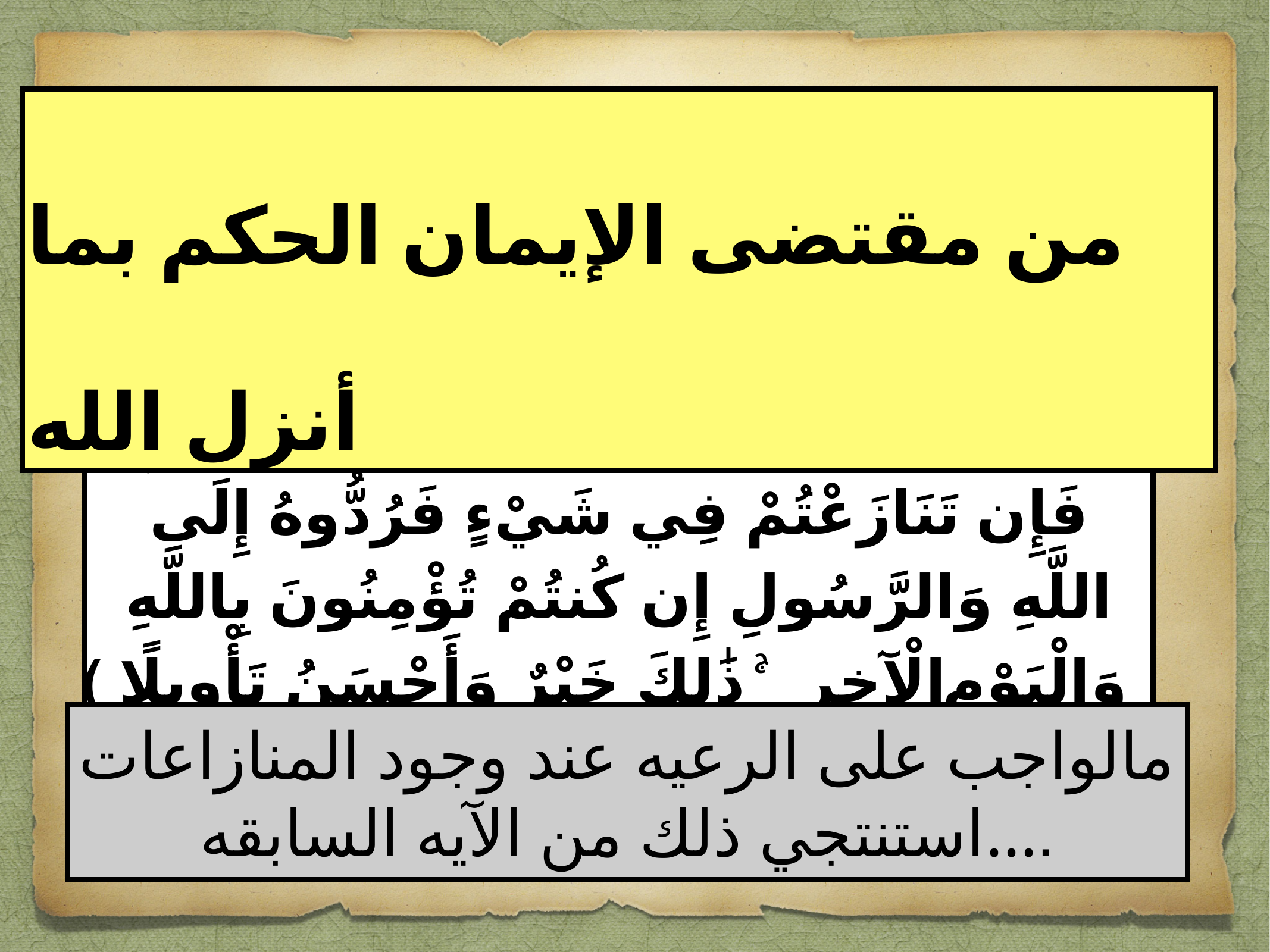

من مقتضى الإيمان الحكم بما أنزل الله
(يَا أَيُّهَا الَّذِينَ آمَنُوا أَطِيعُوا اللَّهَ وَأَطِيعُوا الرَّسُولَ وَأُولِي الْأَمْرِ مِنكُمْ ۖ فَإِن تَنَازَعْتُمْ فِي شَيْءٍ فَرُدُّوهُ إِلَى اللَّهِ وَالرَّسُولِ إِن كُنتُمْ تُؤْمِنُونَ بِاللَّهِ وَالْيَوْمِ الْآخِرِ ۚ ذَٰلِكَ خَيْرٌ وَأَحْسَنُ تَأْوِيلًا )
مالواجب على الرعيه عند وجود المنازاعات استنتجي ذلك من الآيه السابقه….